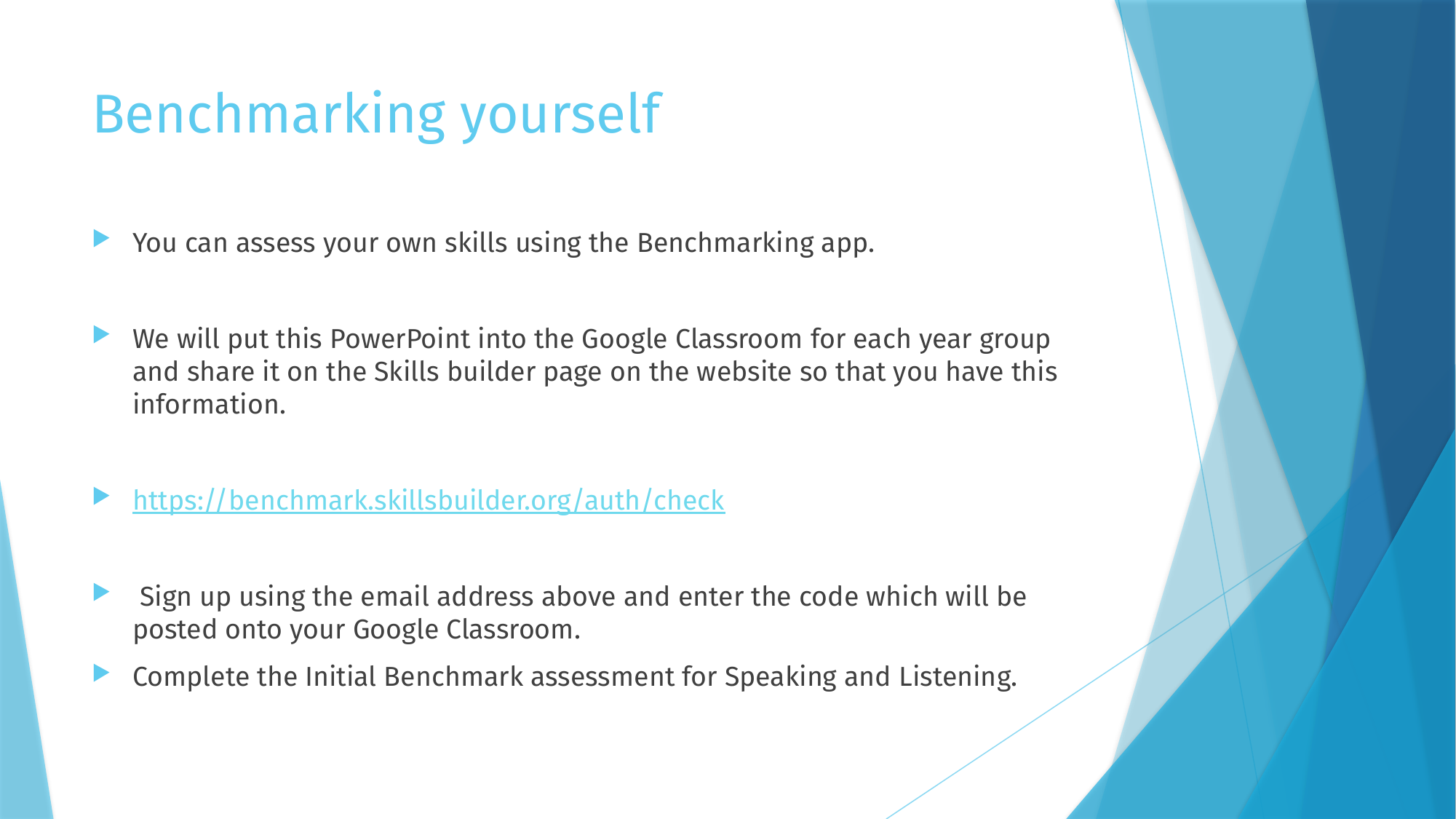

# Benchmarking yourself
You can assess your own skills using the Benchmarking app.

We will put this PowerPoint into the Google Classroom for each year group and share it on the Skills builder page on the website so that you have this information.

https://benchmark.skillsbuilder.org/auth/check

 Sign up using the email address above and enter the code which will be posted onto your Google Classroom.
Complete the Initial Benchmark assessment for Speaking and Listening.